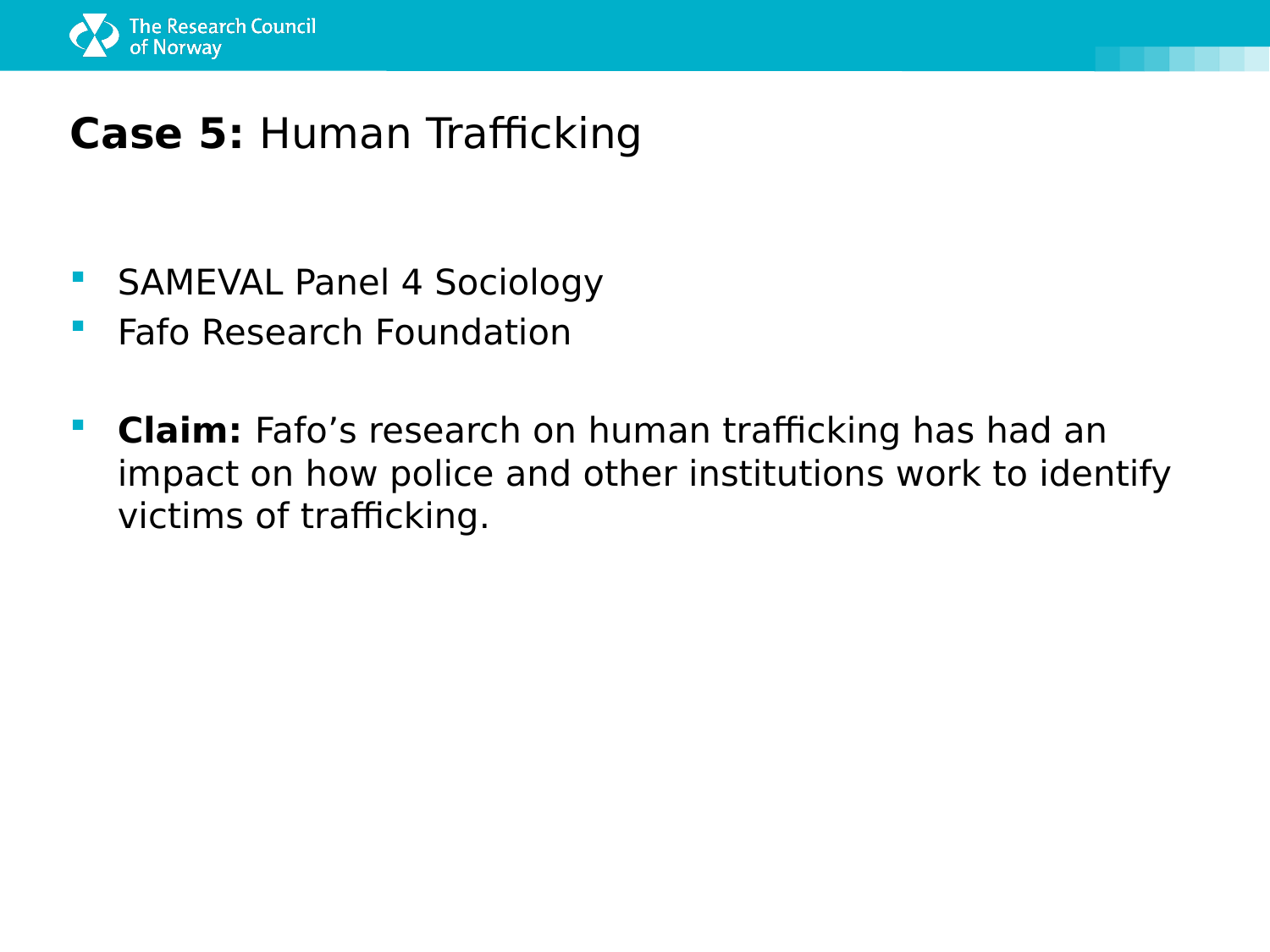

# Case 5: Human Trafficking
SAMEVAL Panel 4 Sociology
Fafo Research Foundation

Claim: Fafo’s research on human trafficking has had an  impact on how police and other institutions work to identify victims of trafficking.